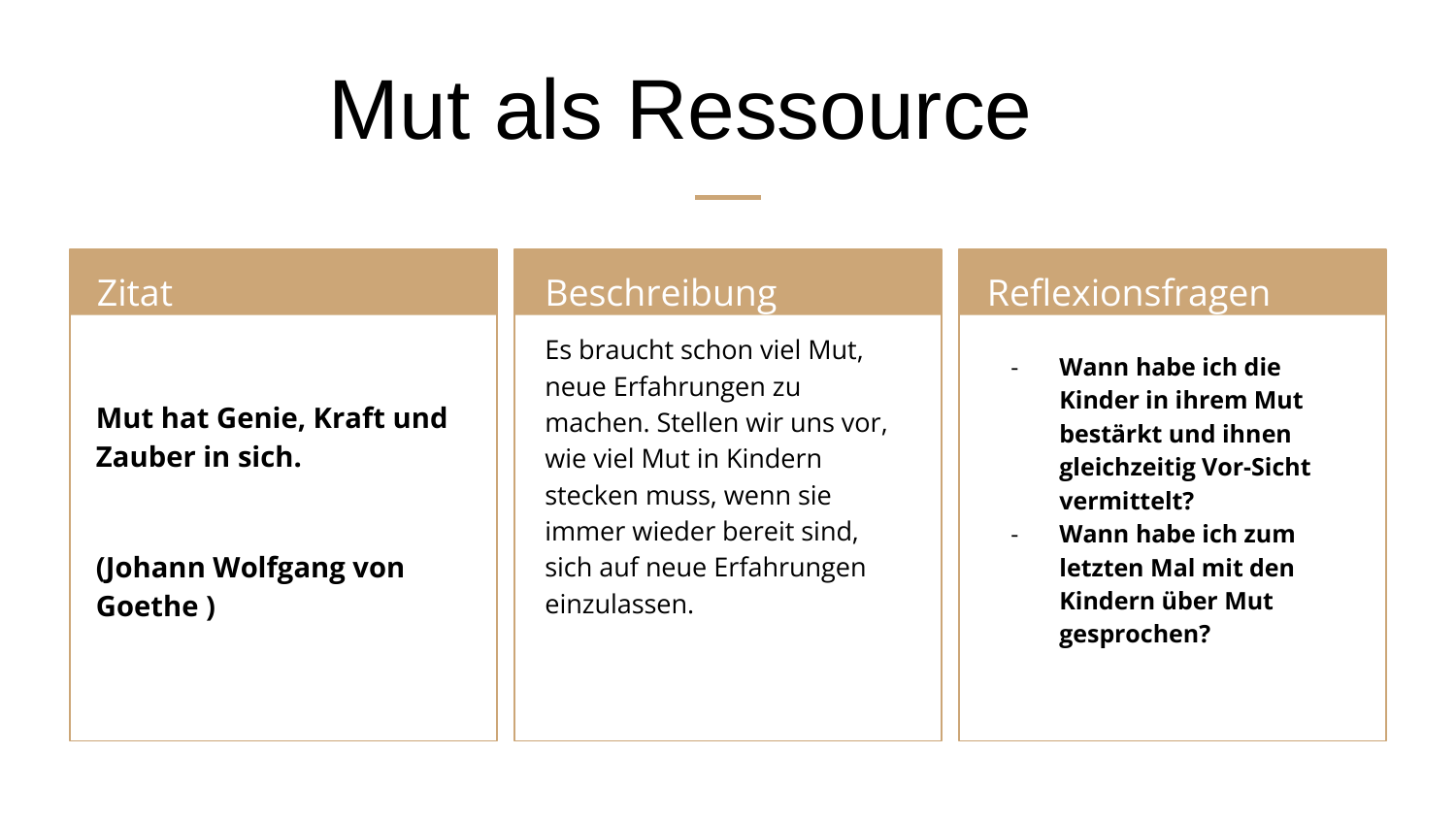

# Mut als Ressource
Zitat
Beschreibung
Reflexionsfragen

Es braucht schon viel Mut, neue Erfahrungen zu machen. Stellen wir uns vor, wie viel Mut in Kindern stecken muss, wenn sie immer wieder bereit sind, sich auf neue Erfahrungen einzulassen.
Wann habe ich die Kinder in ihrem Mut bestärkt und ihnen gleichzeitig Vor-Sicht vermittelt?
Wann habe ich zum letzten Mal mit den Kindern über Mut gesprochen?
Mut hat Genie, Kraft und Zauber in sich.

(Johann Wolfgang von Goethe )